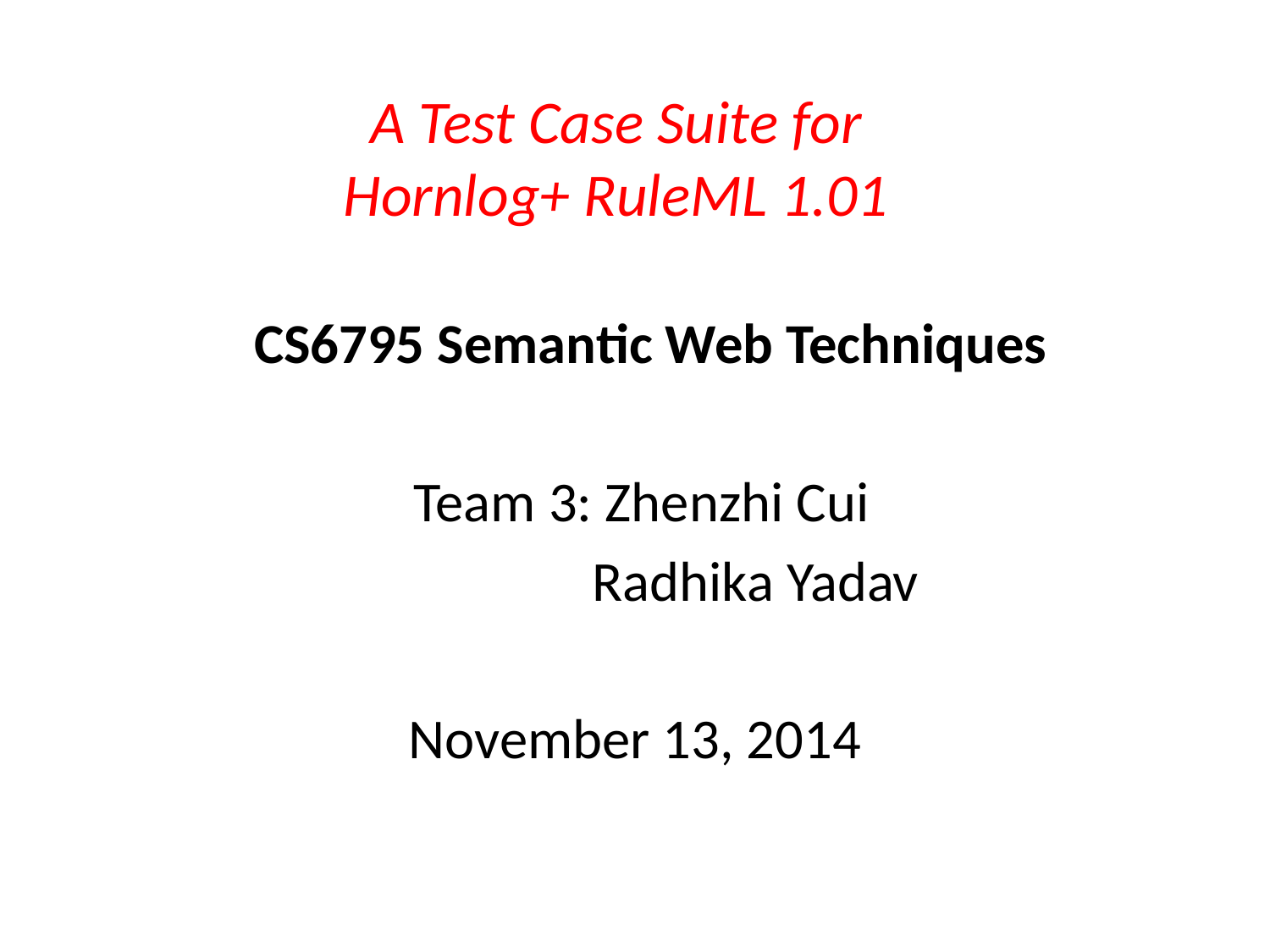

# A Test Case Suite for Hornlog+ RuleML 1.01

              CS6795 Semantic Web Techniques

 Team 3: Zhenzhi Cui
                   Radhika Yadav

 November 13, 2014